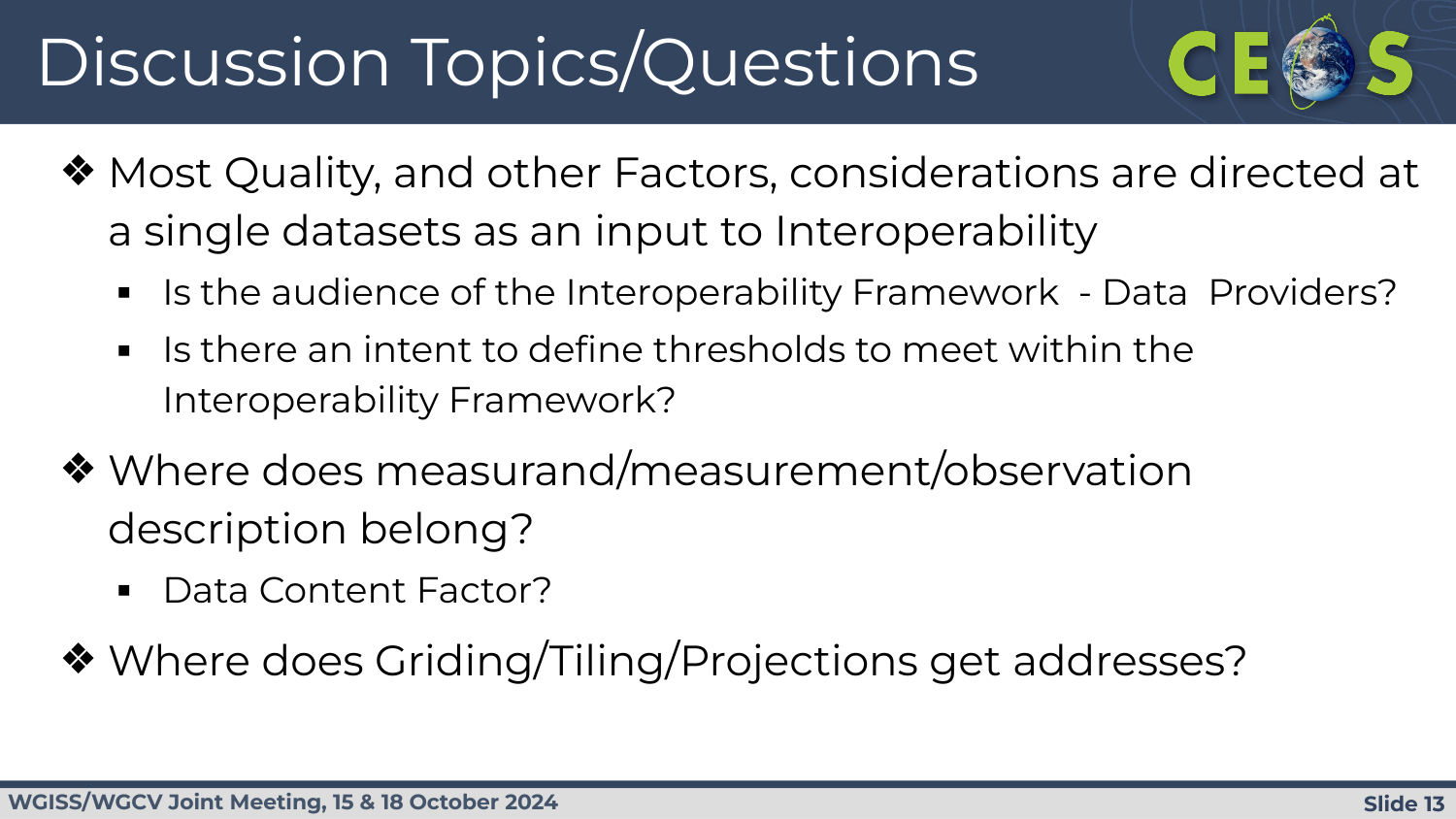

# Discussion Topics/Questions
Most Quality, and other Factors, considerations are directed at a single datasets as an input to Interoperability
Is the audience of the Interoperability Framework  - Data  Providers?
Is there an intent to define thresholds to meet within the Interoperability Framework?
Where does measurand/measurement/observation description belong?
Data Content Factor?
Where does Griding/Tiling/Projections get addresses?